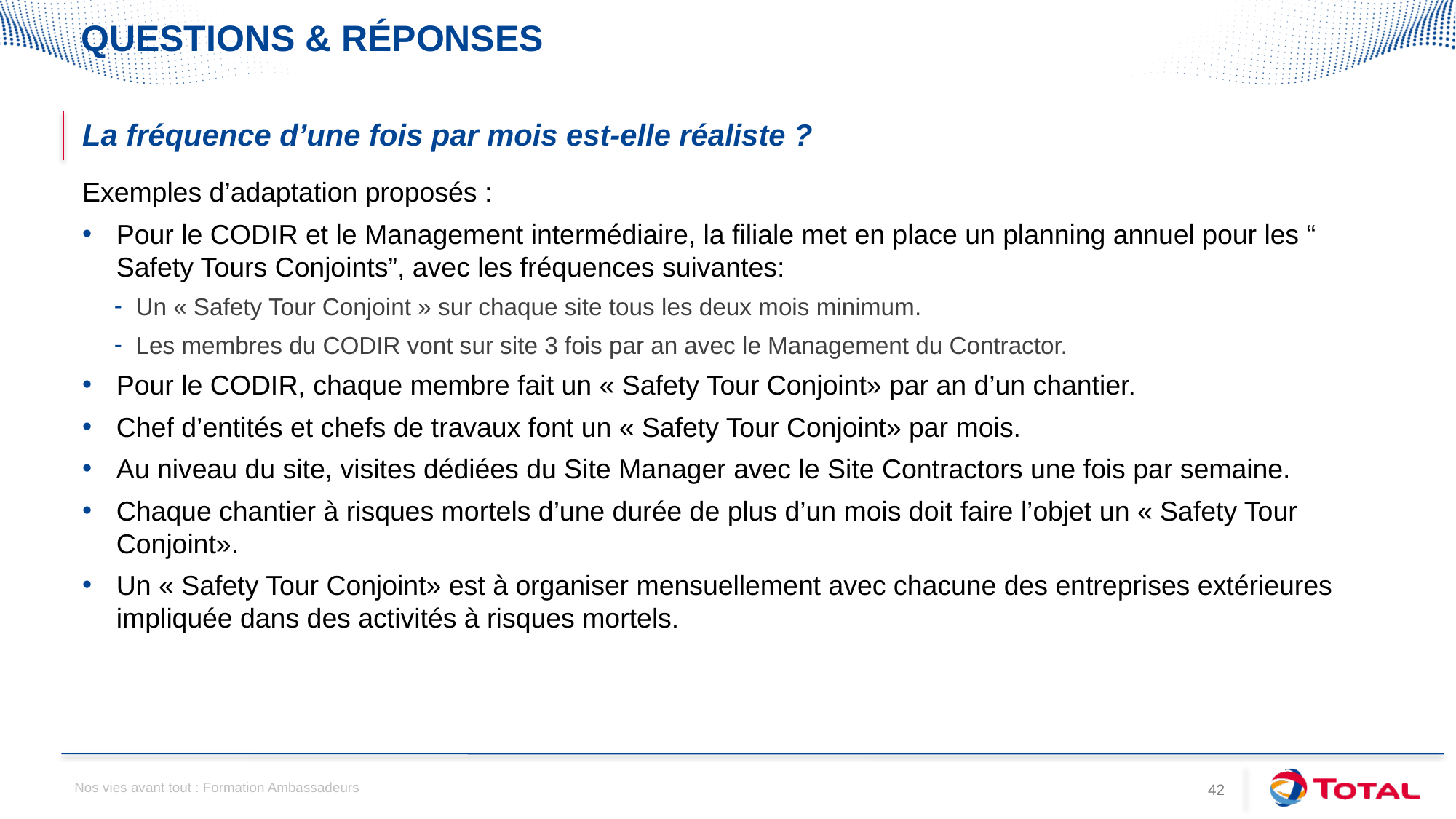

# Questions & réponses
La fréquence d’une fois par mois est-elle réaliste ?

Exemples d’adaptation proposés :
Pour le CODIR et le Management intermédiaire, la filiale met en place un planning annuel pour les “ Safety Tours Conjoints”, avec les fréquences suivantes:
Un « Safety Tour Conjoint » sur chaque site tous les deux mois minimum.
Les membres du CODIR vont sur site 3 fois par an avec le Management du Contractor.
Pour le CODIR, chaque membre fait un « Safety Tour Conjoint» par an d’un chantier.
Chef d’entités et chefs de travaux font un « Safety Tour Conjoint» par mois.
Au niveau du site, visites dédiées du Site Manager avec le Site Contractors une fois par semaine.
Chaque chantier à risques mortels d’une durée de plus d’un mois doit faire l’objet un « Safety Tour  Conjoint».
Un « Safety Tour Conjoint» est à organiser mensuellement avec chacune des entreprises extérieures impliquée dans des activités à risques mortels.

Nos vies avant tout : Formation Ambassadeurs